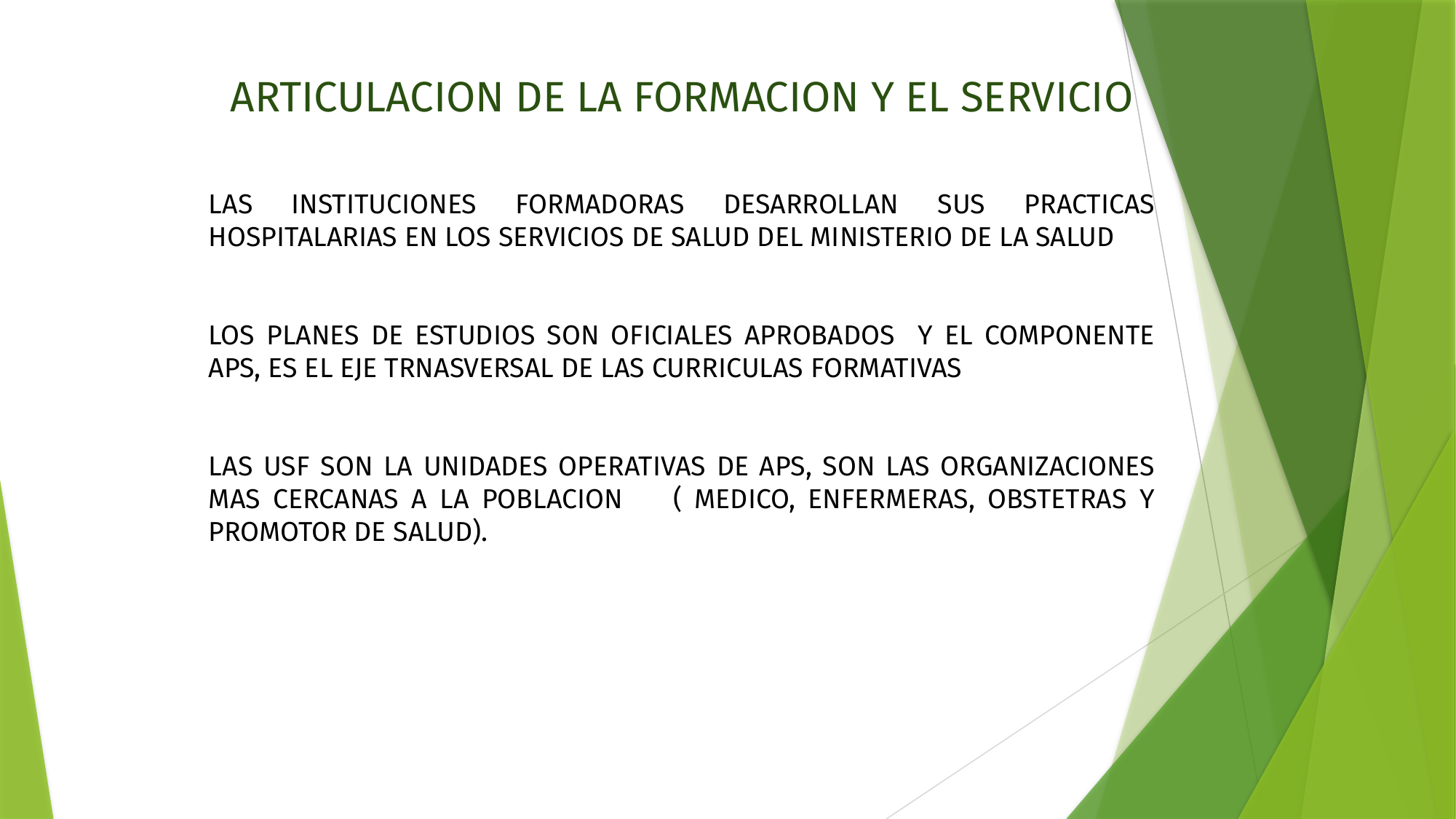

ARTICULACION DE LA FORMACION Y EL SERVICIO

LAS INSTITUCIONES FORMADORAS DESARROLLAN SUS PRACTICAS HOSPITALARIAS EN LOS SERVICIOS DE SALUD DEL MINISTERIO DE LA SALUD

LOS PLANES DE ESTUDIOS SON OFICIALES APROBADOS  Y EL COMPONENTE APS, ES EL EJE TRNASVERSAL DE LAS CURRICULAS FORMATIVAS

LAS USF SON LA UNIDADES OPERATIVAS DE APS, SON LAS ORGANIZACIONES MAS CERCANAS A LA POBLACION    ( MEDICO, ENFERMERAS, OBSTETRAS Y PROMOTOR DE SALUD).